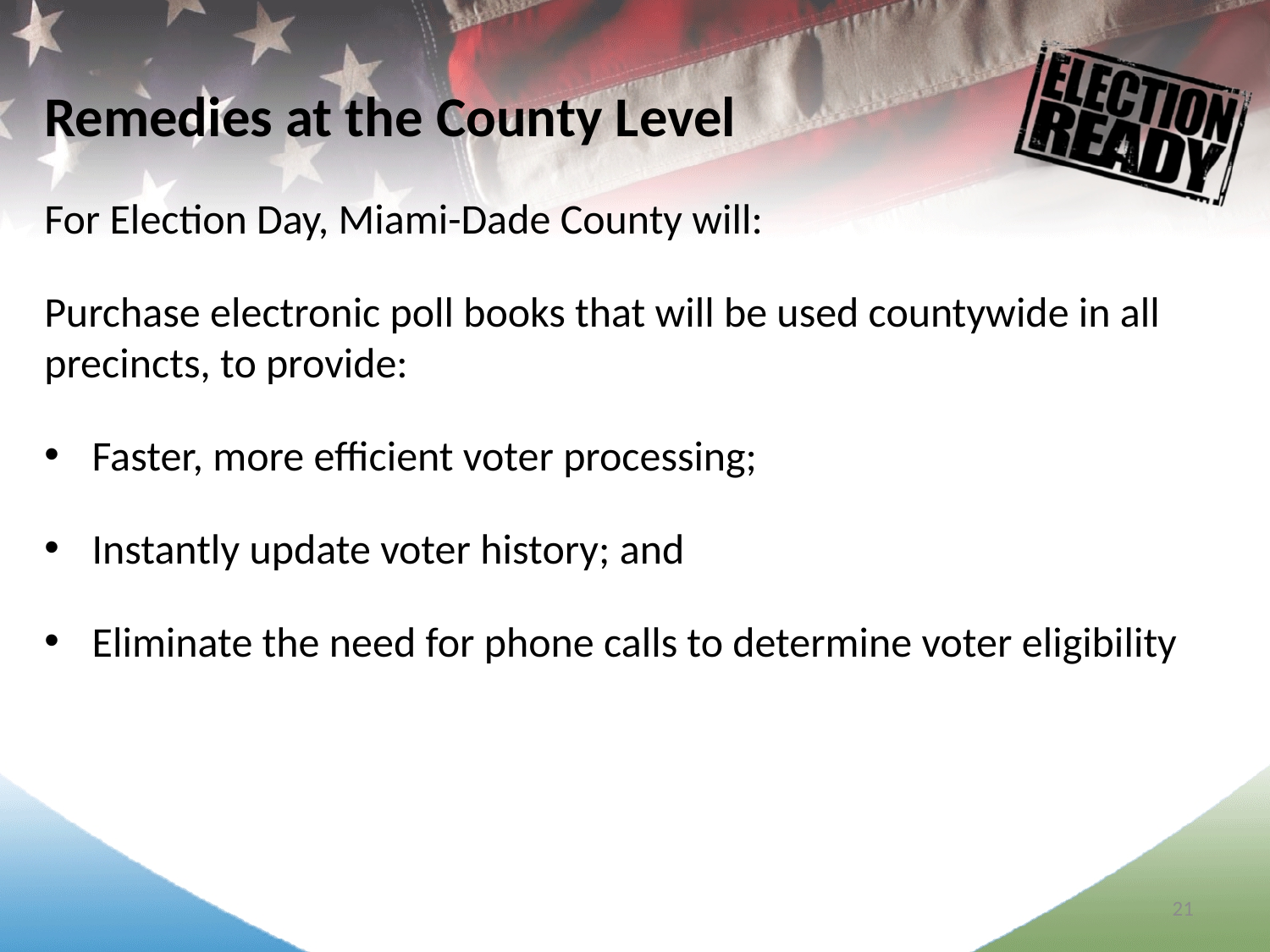

Remedies at the County Level
For Election Day, Miami-Dade County will:
Purchase electronic poll books that will be used countywide in all precincts, to provide:
Faster, more efficient voter processing;
Instantly update voter history; and
Eliminate the need for phone calls to determine voter eligibility

21